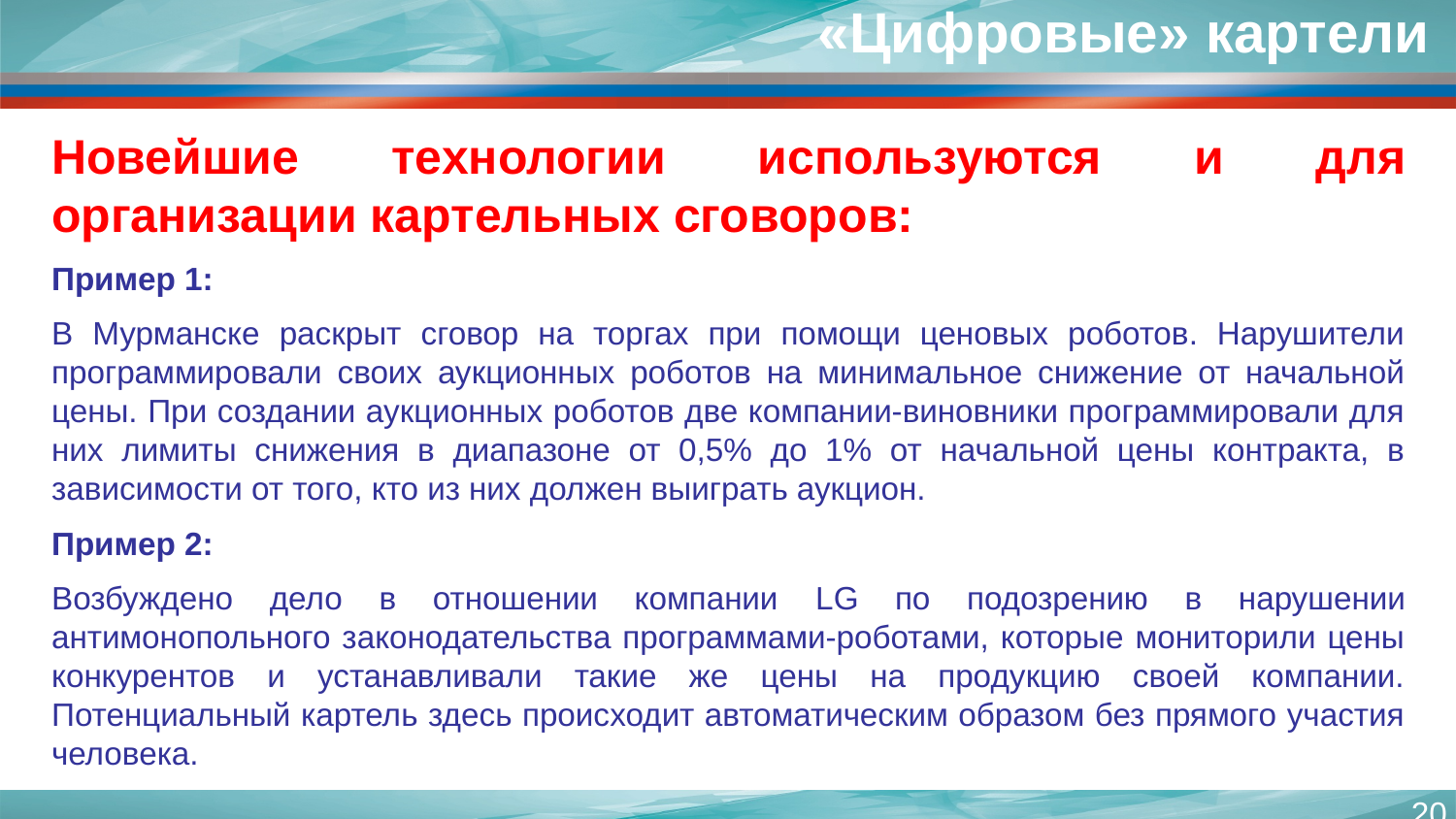

# «Цифровые» картели
Новейшие технологии используются и для организации картельных сговоров:
Пример 1:
В Мурманске раскрыт сговор на торгах при помощи ценовых роботов. Нарушители программировали своих аукционных роботов на минимальное снижение от начальной цены. При создании аукционных роботов две компании-виновники программировали для них лимиты снижения в диапазоне от 0,5% до 1% от начальной цены контракта, в зависимости от того, кто из них должен выиграть аукцион.
Пример 2:
Возбуждено дело в отношении компании LG по подозрению в нарушении антимонопольного законодательства программами-роботами, которые мониторили цены конкурентов и устанавливали такие же цены на продукцию своей компании. Потенциальный картель здесь происходит автоматическим образом без прямого участия человека.
20